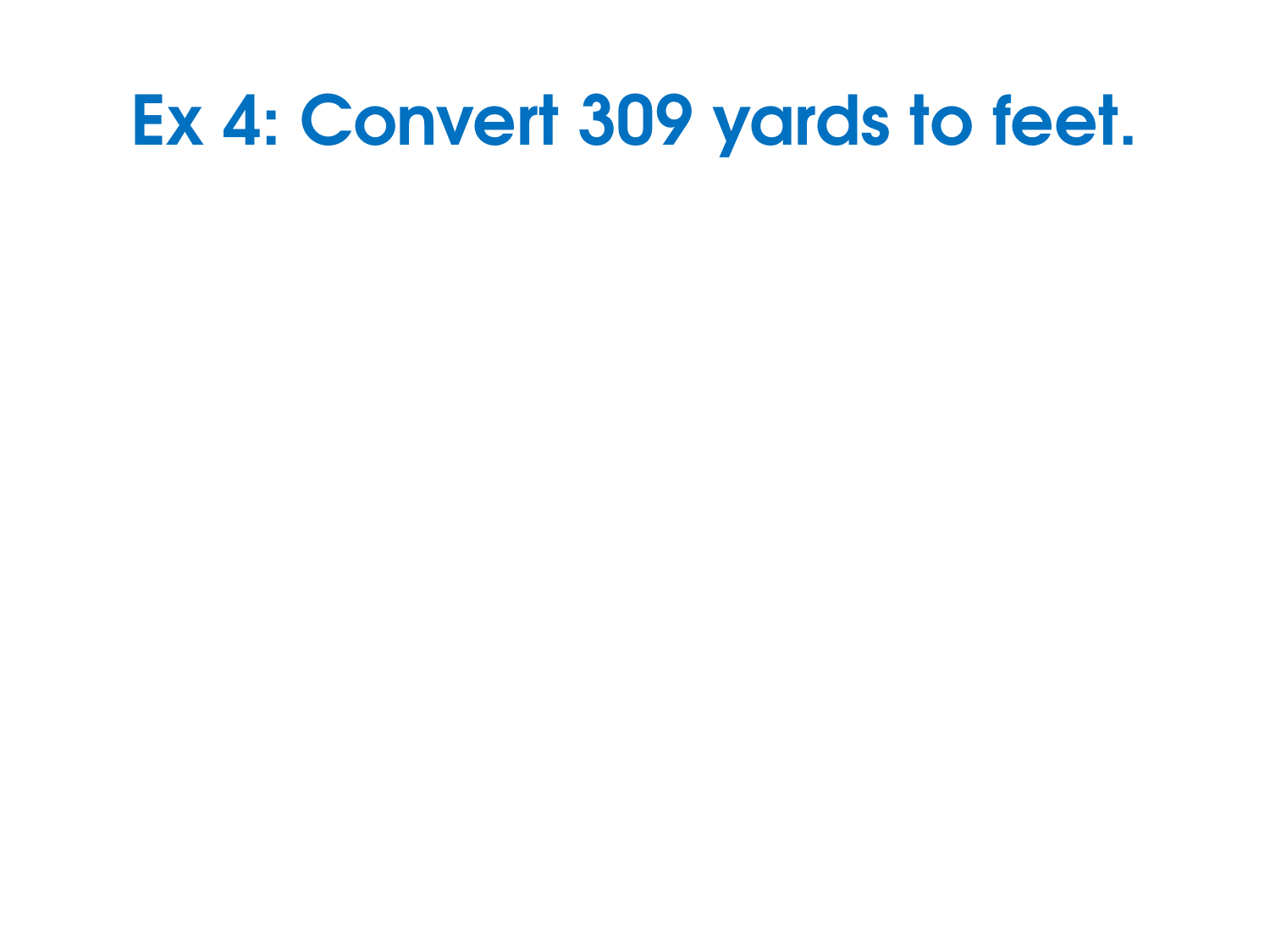

# Ex 4: Convert 309 yards to feet.